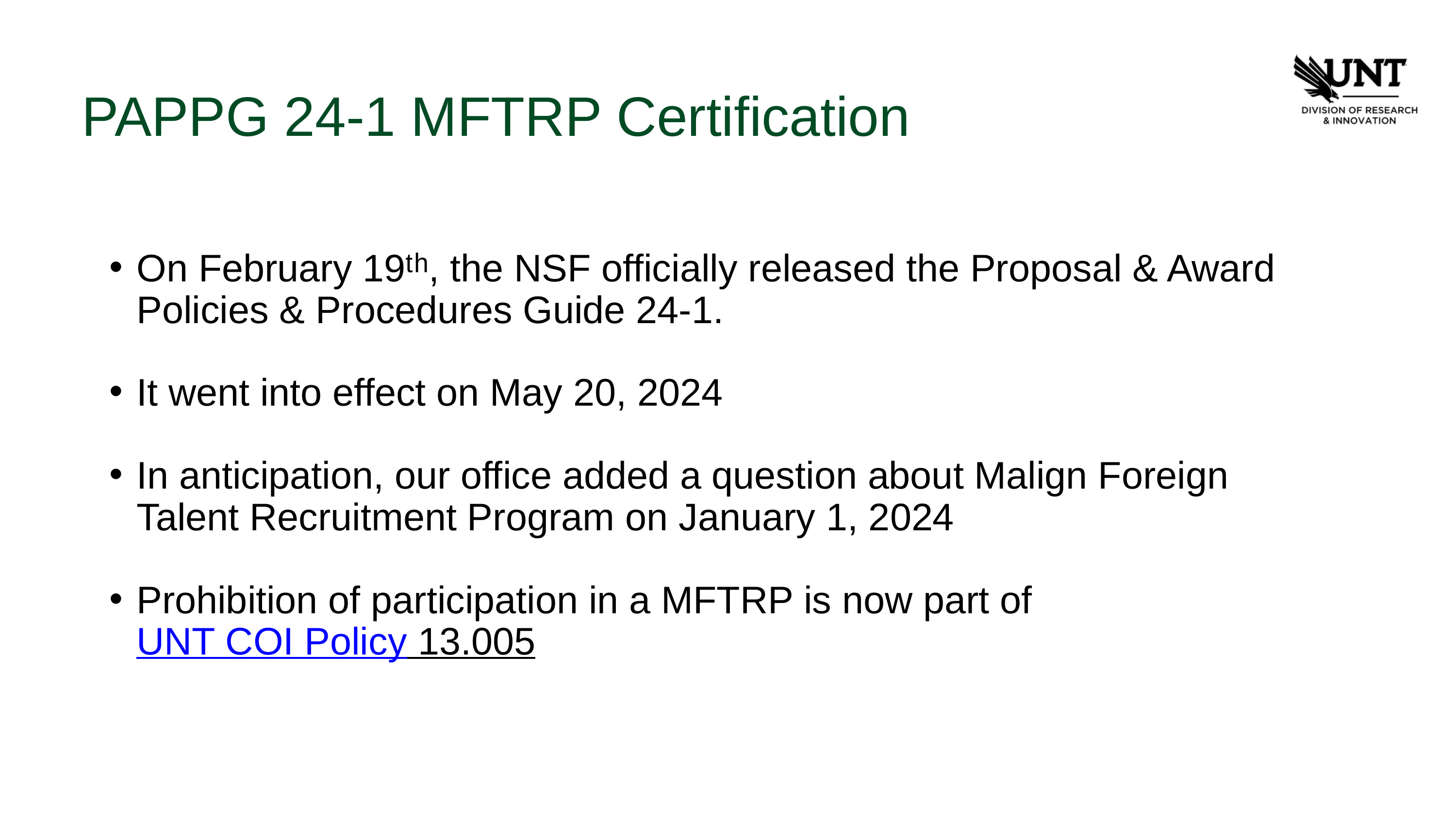

PAPPG 24-1 MFTRP Certification

On February 19ᵗʰ, the NSF officially released the Proposal & Award Policies & Procedures Guide 24-1.

It went into effect on May 20, 2024

In anticipation, our office added a question about Malign Foreign Talent Recruitment Program on January 1, 2024

Prohibition of participation in a MFTRP is now part of UNT COI Policy 13.005